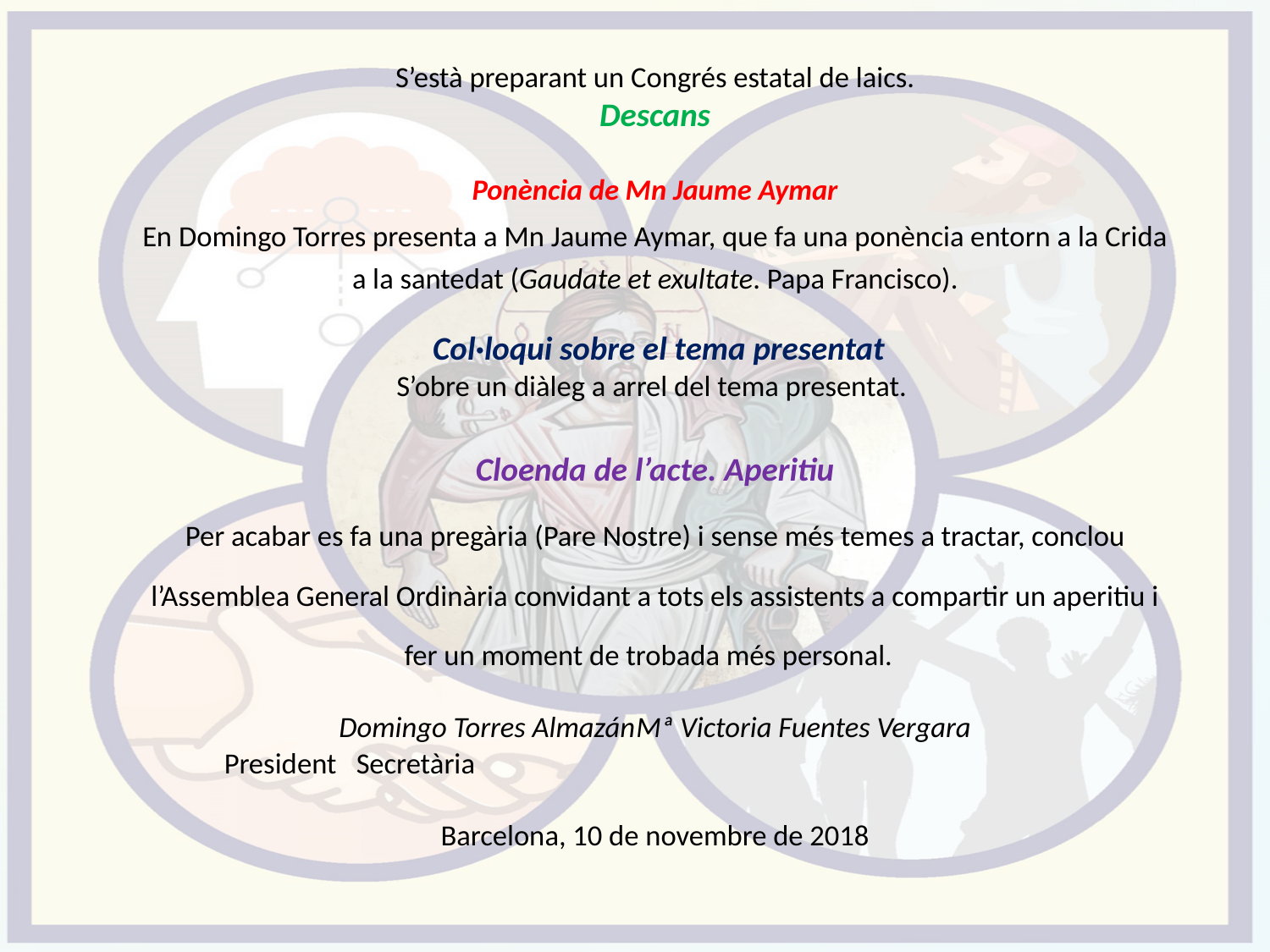

S’està preparant un Congrés estatal de laics.
Descans

Ponència de Mn Jaume Aymar
En Domingo Torres presenta a Mn Jaume Aymar, que fa una ponència entorn a la Crida a la santedat (Gaudate et exultate. Papa Francisco).
 Col·loqui sobre el tema presentat
S’obre un diàleg a arrel del tema presentat.

Cloenda de l’acte. Aperitiu
Per acabar es fa una pregària (Pare Nostre) i sense més temes a tractar, conclou l’Assemblea General Ordinària convidant a tots els assistents a compartir un aperitiu i fer un moment de trobada més personal.

Domingo Torres Almazán			Mª Victoria Fuentes Vergara
	President					Secretària

Barcelona, 10 de novembre de 2018